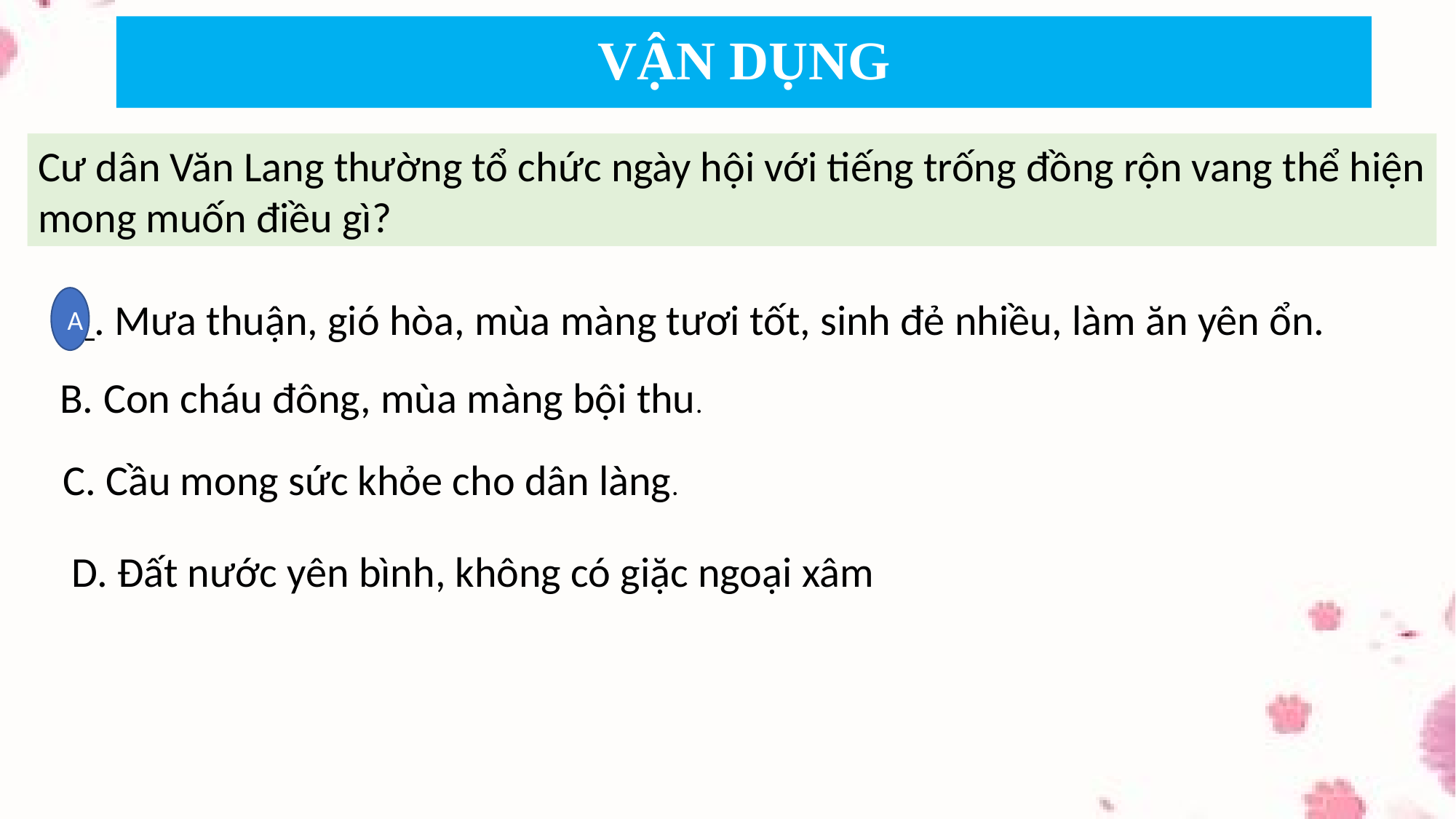

# VẬN DỤNG
Cư dân Văn Lang thường tổ chức ngày hội với tiếng trống đồng rộn vang thể hiện mong muốn điều gì?
A . Mưa thuận, gió hòa, mùa màng tươi tốt, sinh đẻ nhiều, làm ăn yên ổn.
A
B. Con cháu đông, mùa màng bội thu.
C. Cầu mong sức khỏe cho dân làng.
D. Đất nước yên bình, không có giặc ngoại xâm